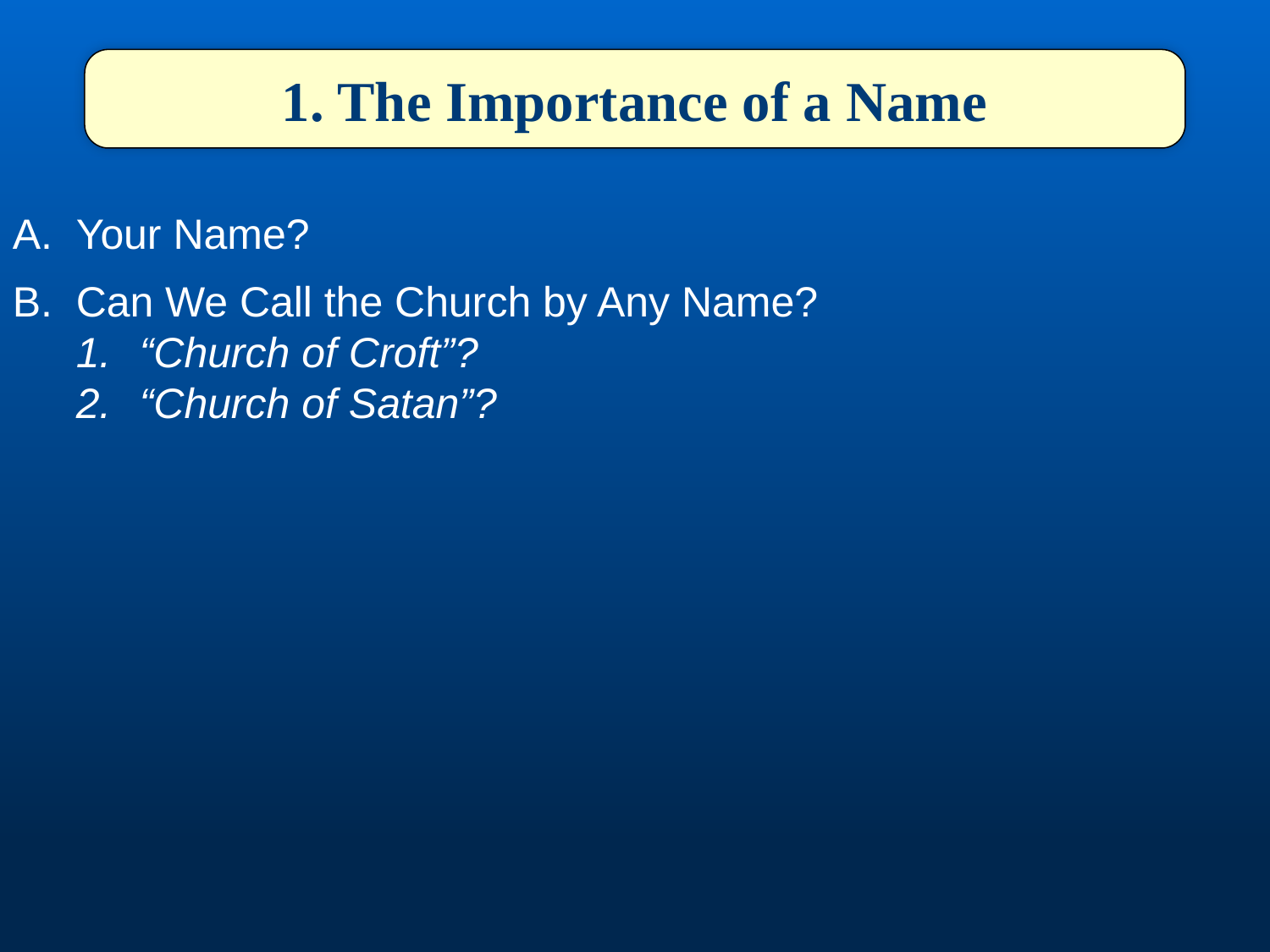

1. The Importance of a Name
Your Name?

Can We Call the Church by Any Name?
“Church of Croft”?
“Church of Satan”?